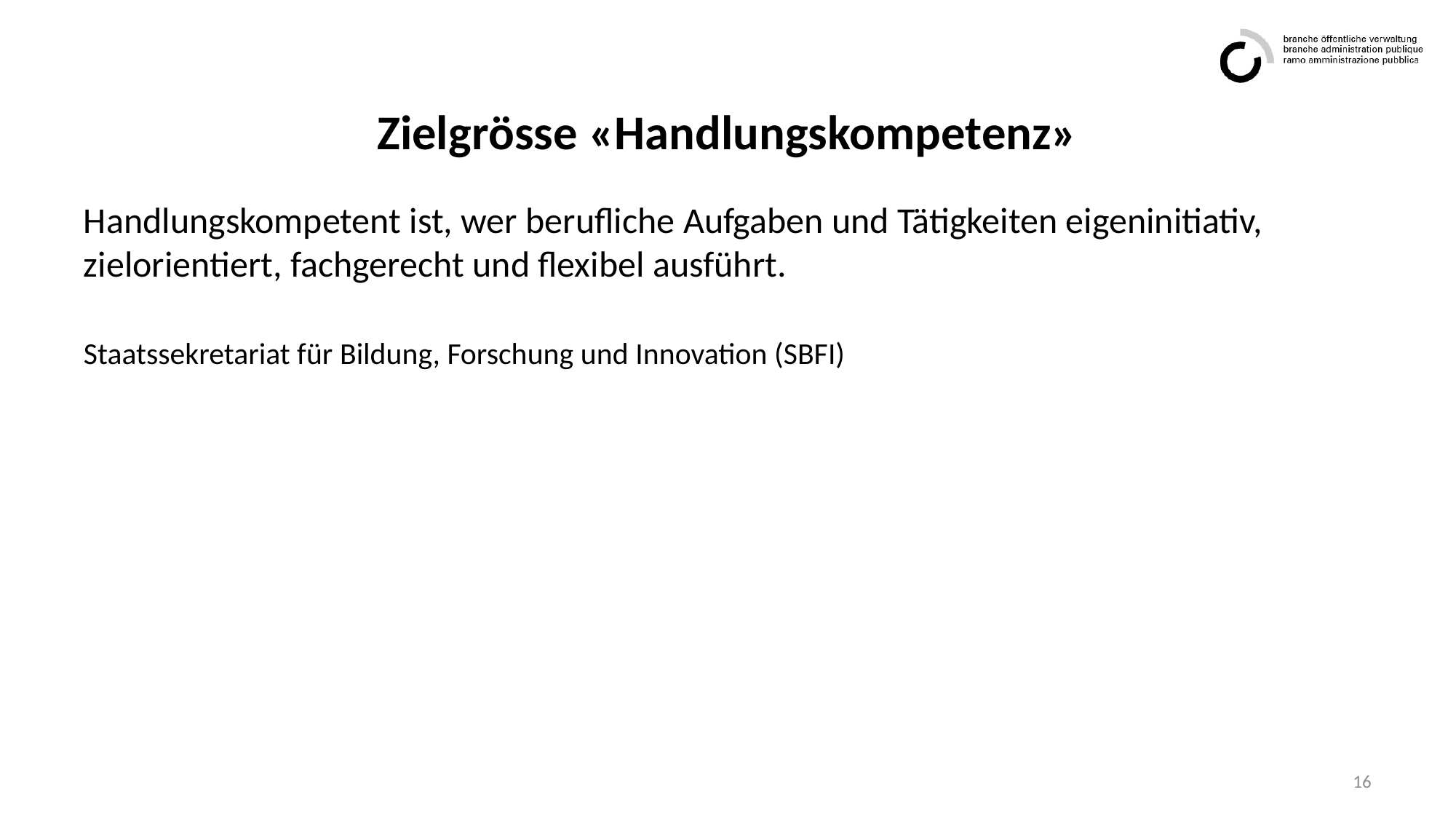

# Zielgrösse «Handlungskompetenz»
Handlungskompetent ist, wer berufliche Aufgaben und Tätigkeiten eigeninitiativ, zielorientiert, fachgerecht und flexibel ausführt.
Staatssekretariat für Bildung, Forschung und Innovation (SBFI)
16